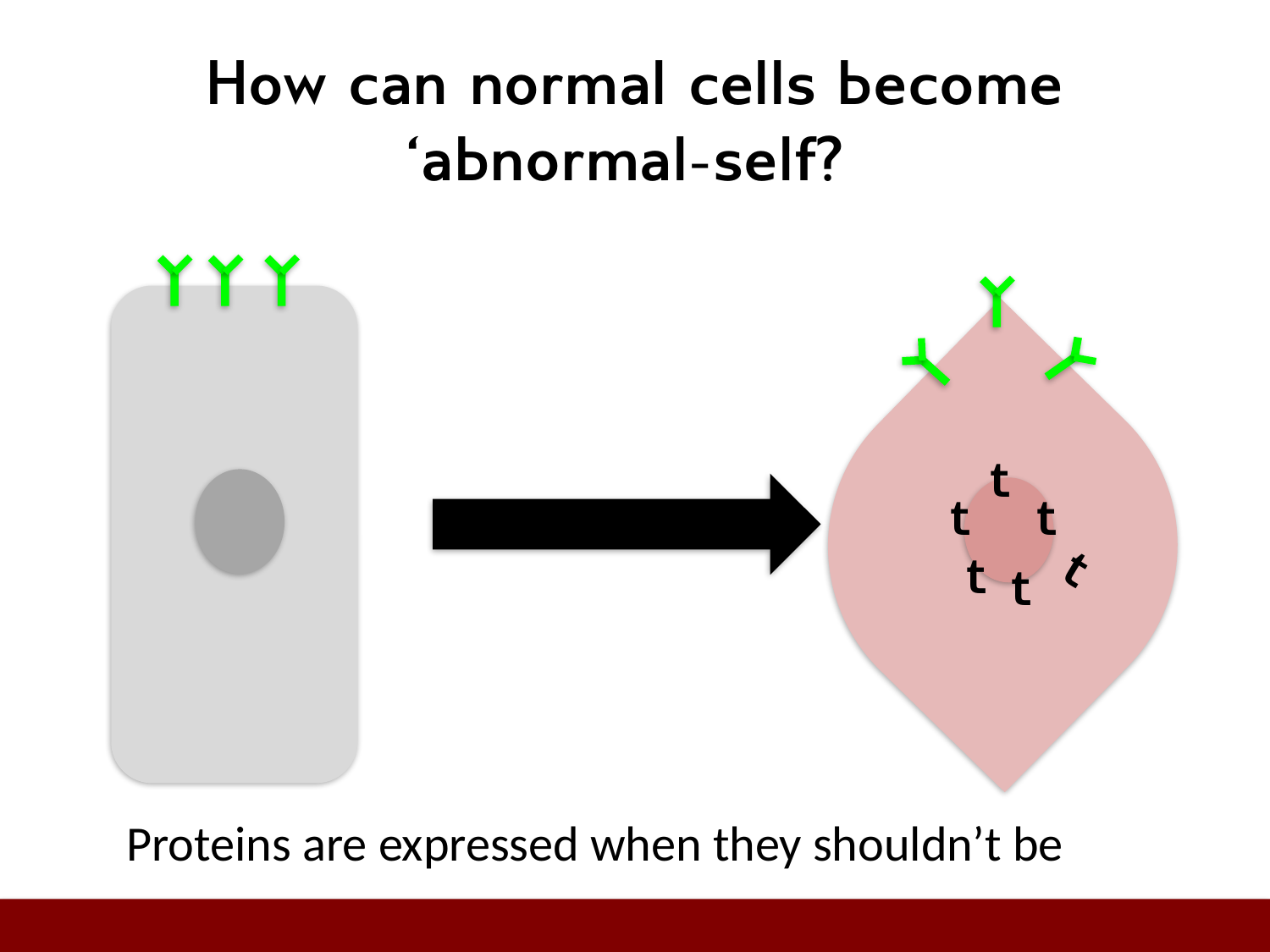

# How can normal cells become ‘abnormal-self?

t
t
t

t
t
t
Proteins are expressed when they shouldn’t be